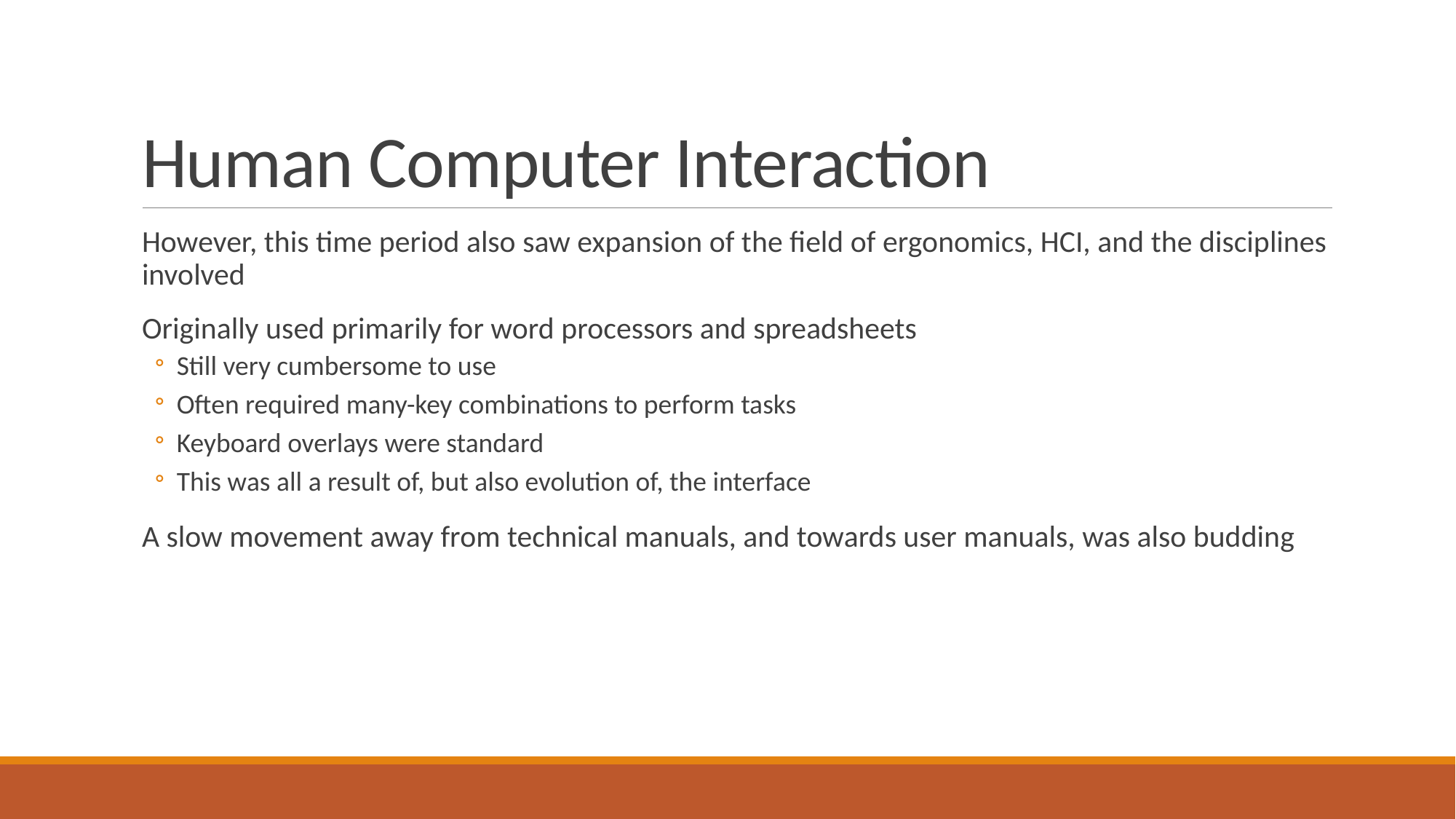

# Human Computer Interaction
However, this time period also saw expansion of the field of ergonomics, HCI, and the disciplines involved
Originally used primarily for word processors and spreadsheets
Still very cumbersome to use
Often required many-key combinations to perform tasks
Keyboard overlays were standard
This was all a result of, but also evolution of, the interface
A slow movement away from technical manuals, and towards user manuals, was also budding